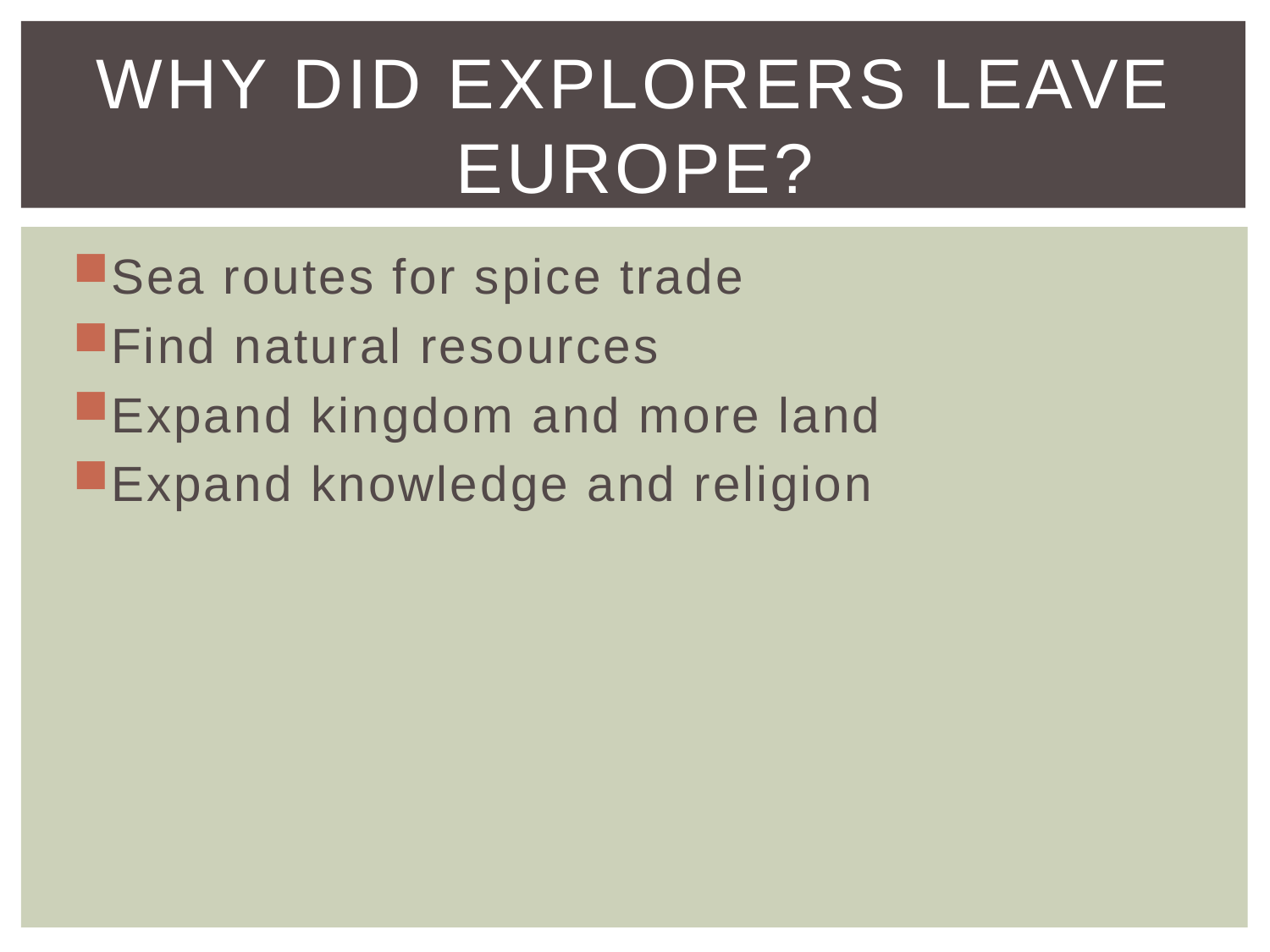

# Why did Explorers leave Europe?
Sea routes for spice trade
Find natural resources
Expand kingdom and more land
Expand knowledge and religion